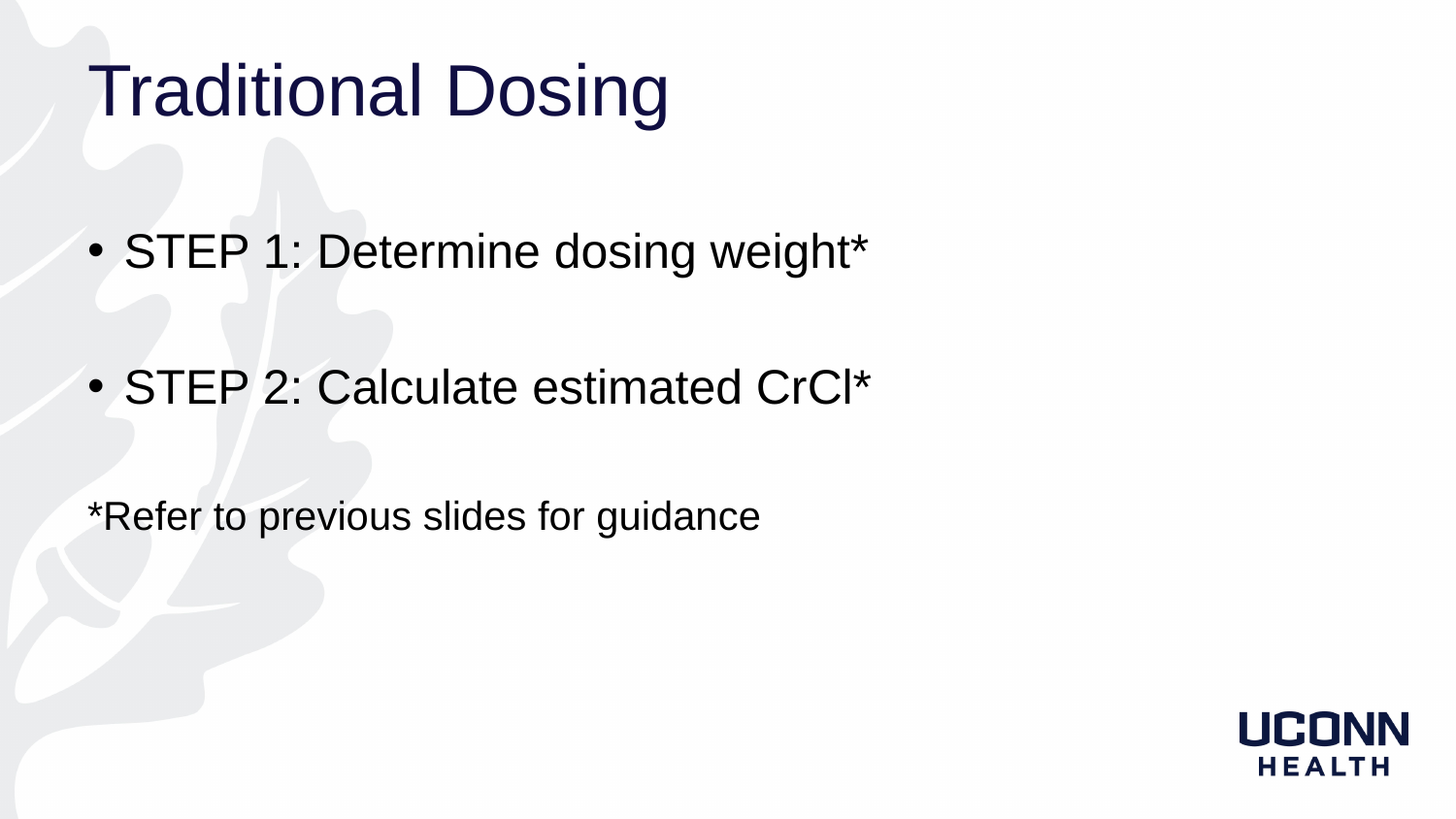

# Traditional Dosing
STEP 1: Determine dosing weight*

STEP 2: Calculate estimated CrCl*

*Refer to previous slides for guidance